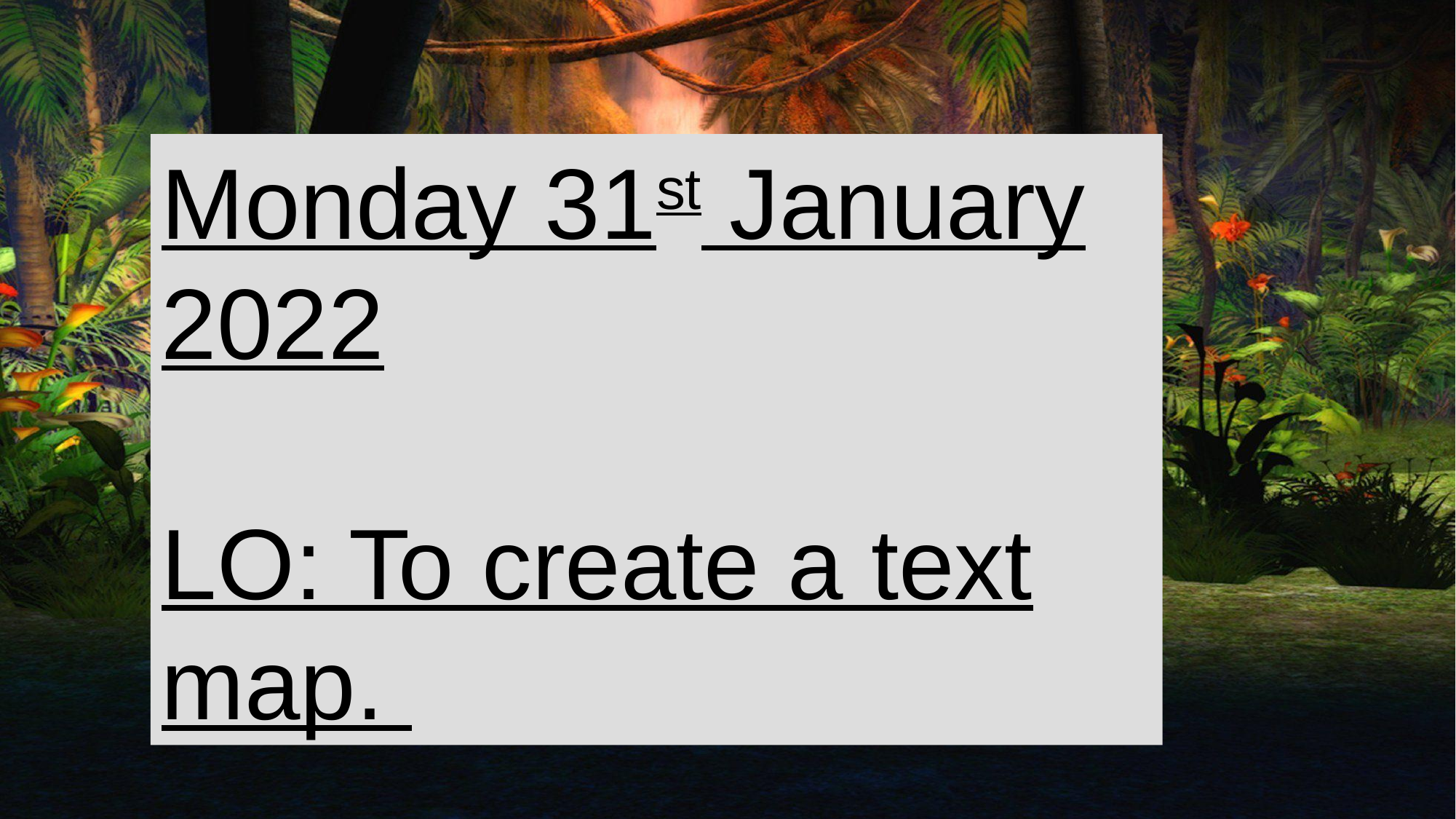

Monday 31st January 2022

LO: To create a text map.